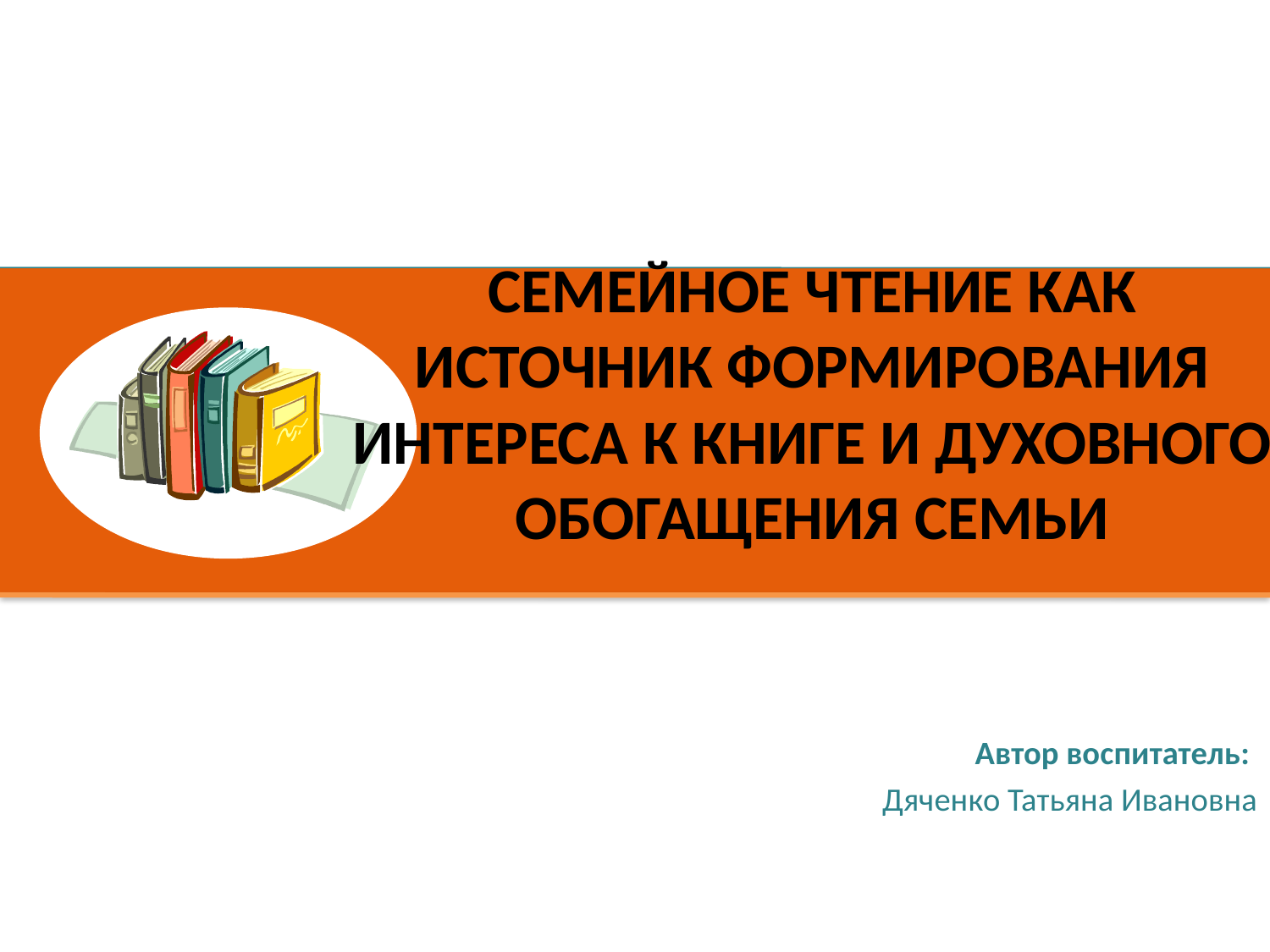

# Семейное чтение как источник формирования интереса к книге и духовного обогащения семьи
Автор воспитатель:
Дяченко Татьяна Ивановна